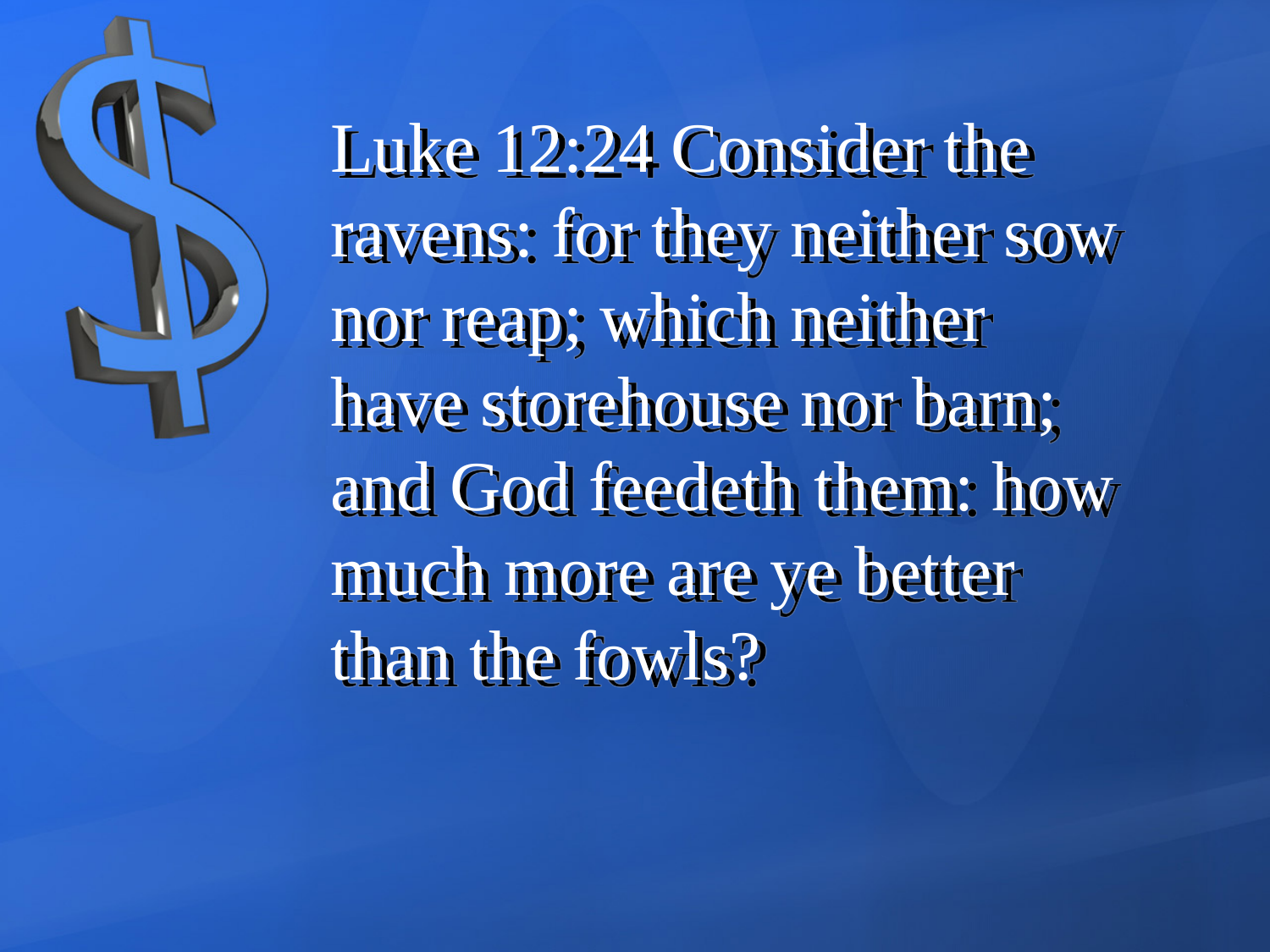

Luke 12:24 Consider the ravens: for they neither sow nor reap; which neither have storehouse nor barn; and God feedeth them: how much more are ye better than the fowls?